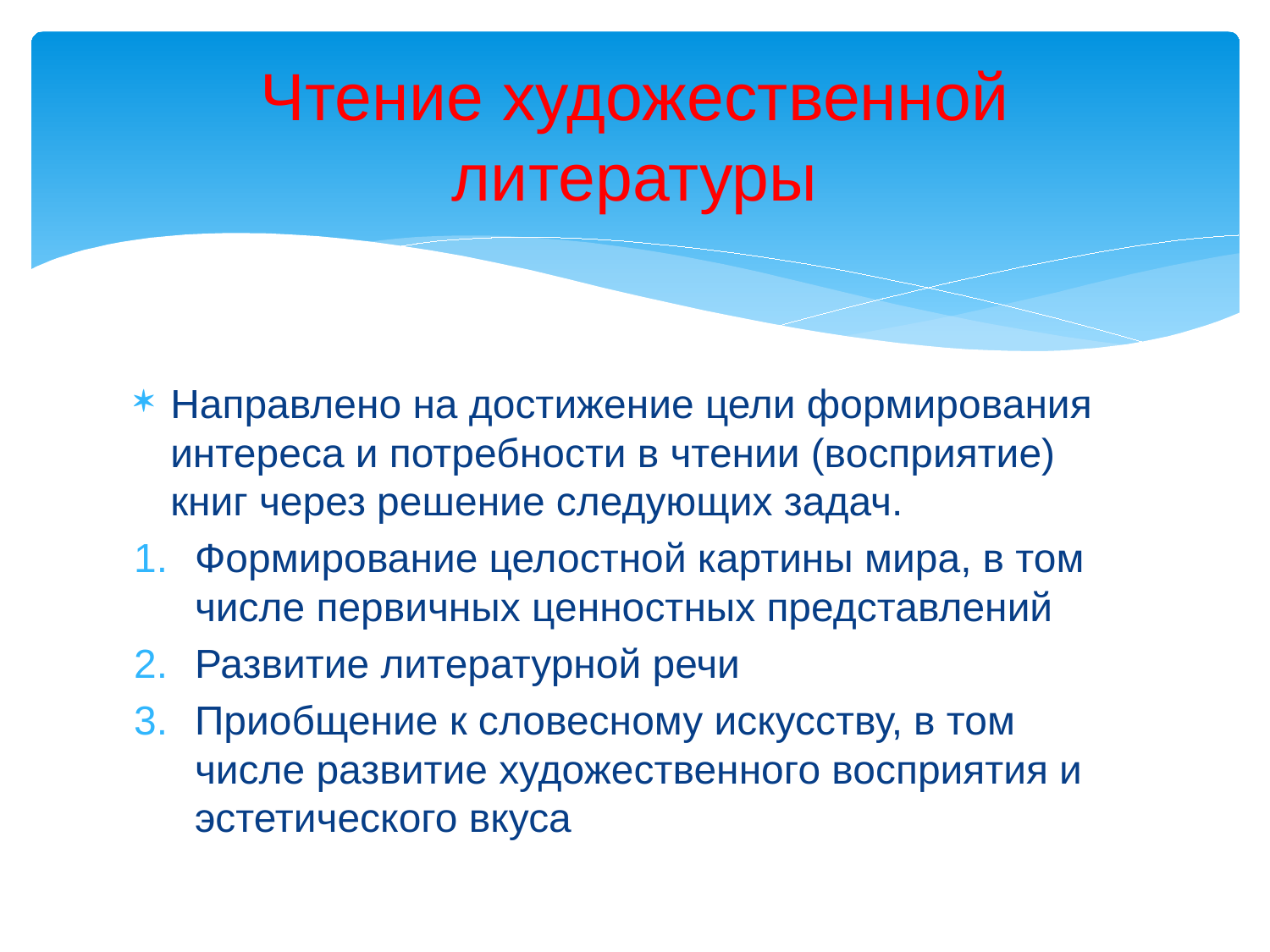

# Чтение художественной литературы
Направлено на достижение цели формирования интереса и потребности в чтении (восприятие) книг через решение следующих задач.
Формирование целостной картины мира, в том числе первичных ценностных представлений
Развитие литературной речи
Приобщение к словесному искусству, в том числе развитие художественного восприятия и эстетического вкуса